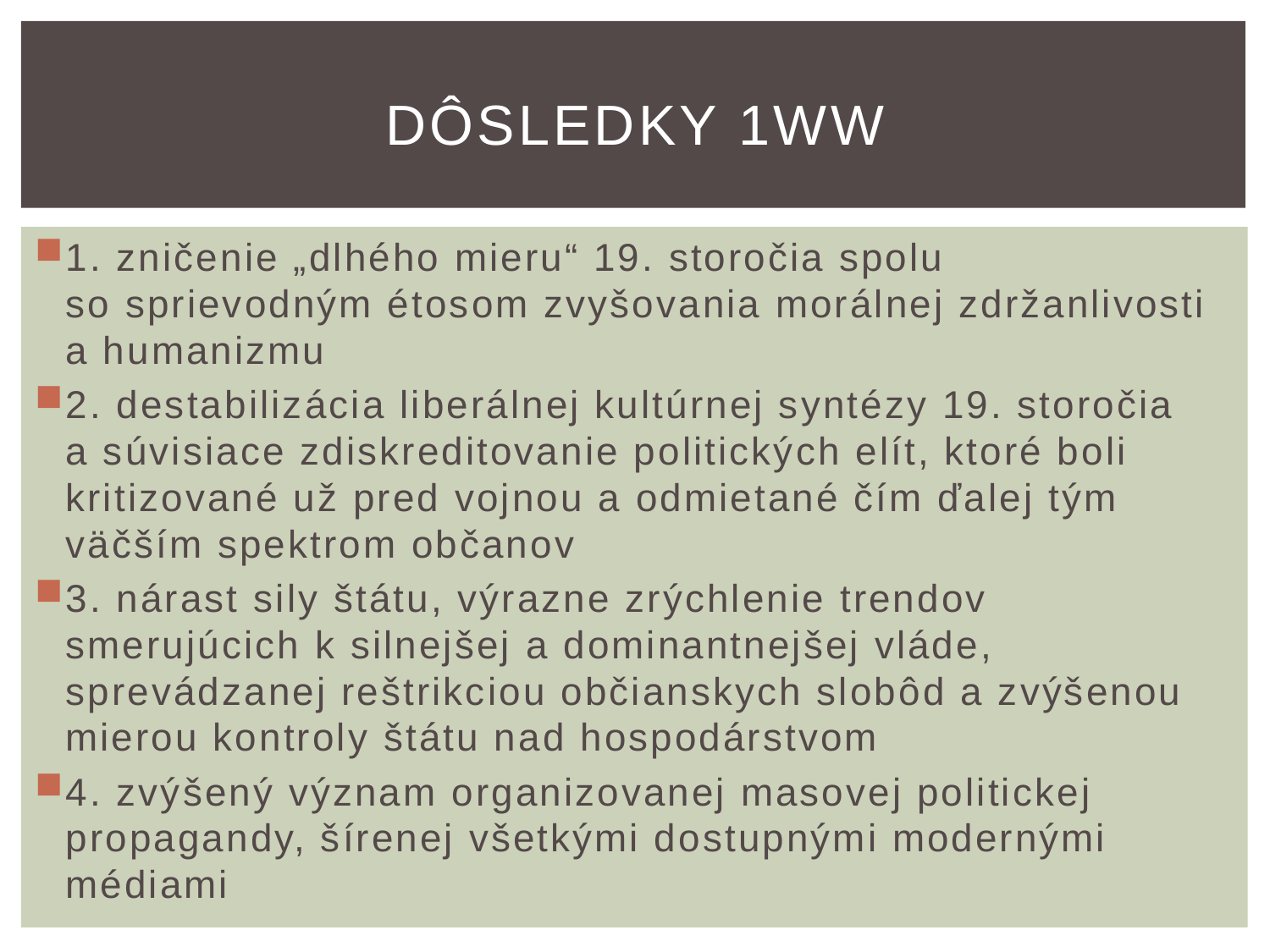

# Dôsledky 1ww
1. zničenie „dlhého mieru“ 19. storočia spolu so sprievodným étosom zvyšovania morálnej zdržanlivosti a humanizmu
2. destabilizácia liberálnej kultúrnej syntézy 19. storočia a súvisiace zdiskreditovanie politických elít, ktoré boli kritizované už pred vojnou a odmietané čím ďalej tým väčším spektrom občanov
3. nárast sily štátu, výrazne zrýchlenie trendov smerujúcich k silnejšej a dominantnejšej vláde, sprevádzanej reštrikciou občianskych slobôd a zvýšenou mierou kontroly štátu nad hospodárstvom
4. zvýšený význam organizovanej masovej politickej propagandy, šírenej všetkými dostupnými modernými médiami